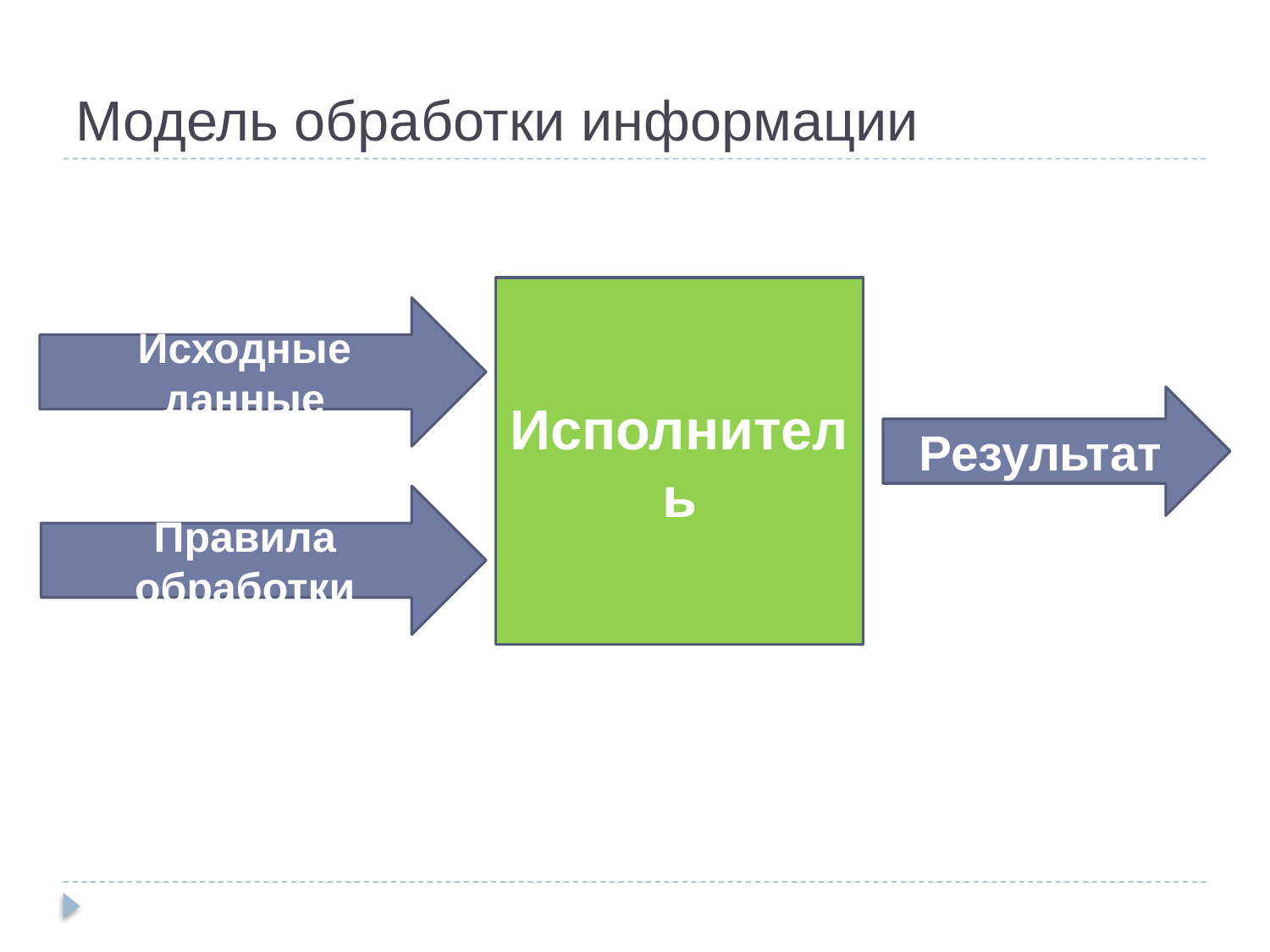

# Модель обработки информации
Исполнитель
Исходные данные
Результат
Правила обработки